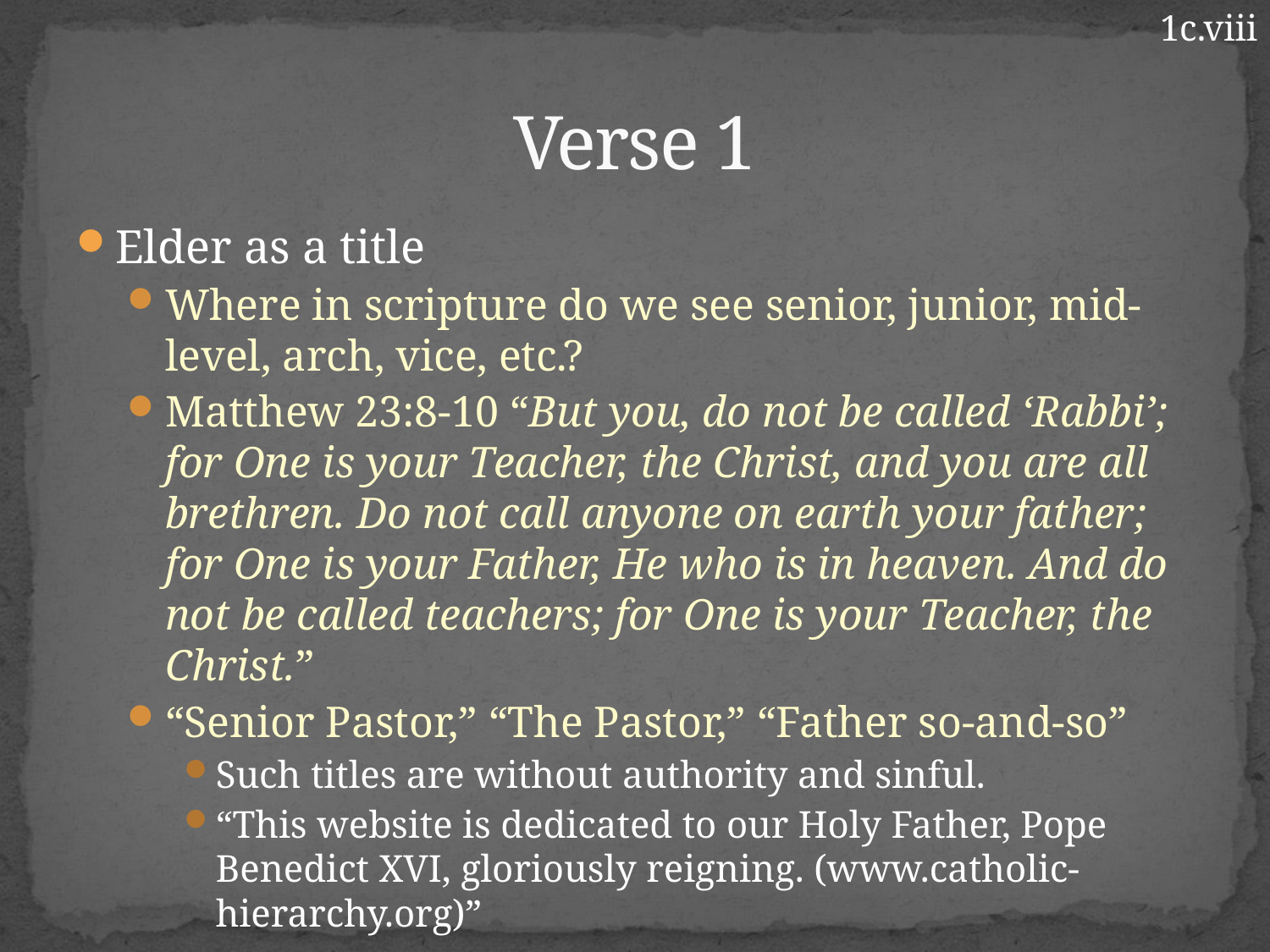

1c.viii
# Verse 1
Elder as a title
Where in scripture do we see senior, junior, mid-level, arch, vice, etc.?
Matthew 23:8-10 “But you, do not be called ‘Rabbi’; for One is your Teacher, the Christ, and you are all brethren. Do not call anyone on earth your father; for One is your Father, He who is in heaven. And do not be called teachers; for One is your Teacher, the Christ.”
“Senior Pastor,” “The Pastor,” “Father so-and-so”
Such titles are without authority and sinful.
“This website is dedicated to our Holy Father, Pope Benedict XVI, gloriously reigning. (www.catholic-hierarchy.org)”